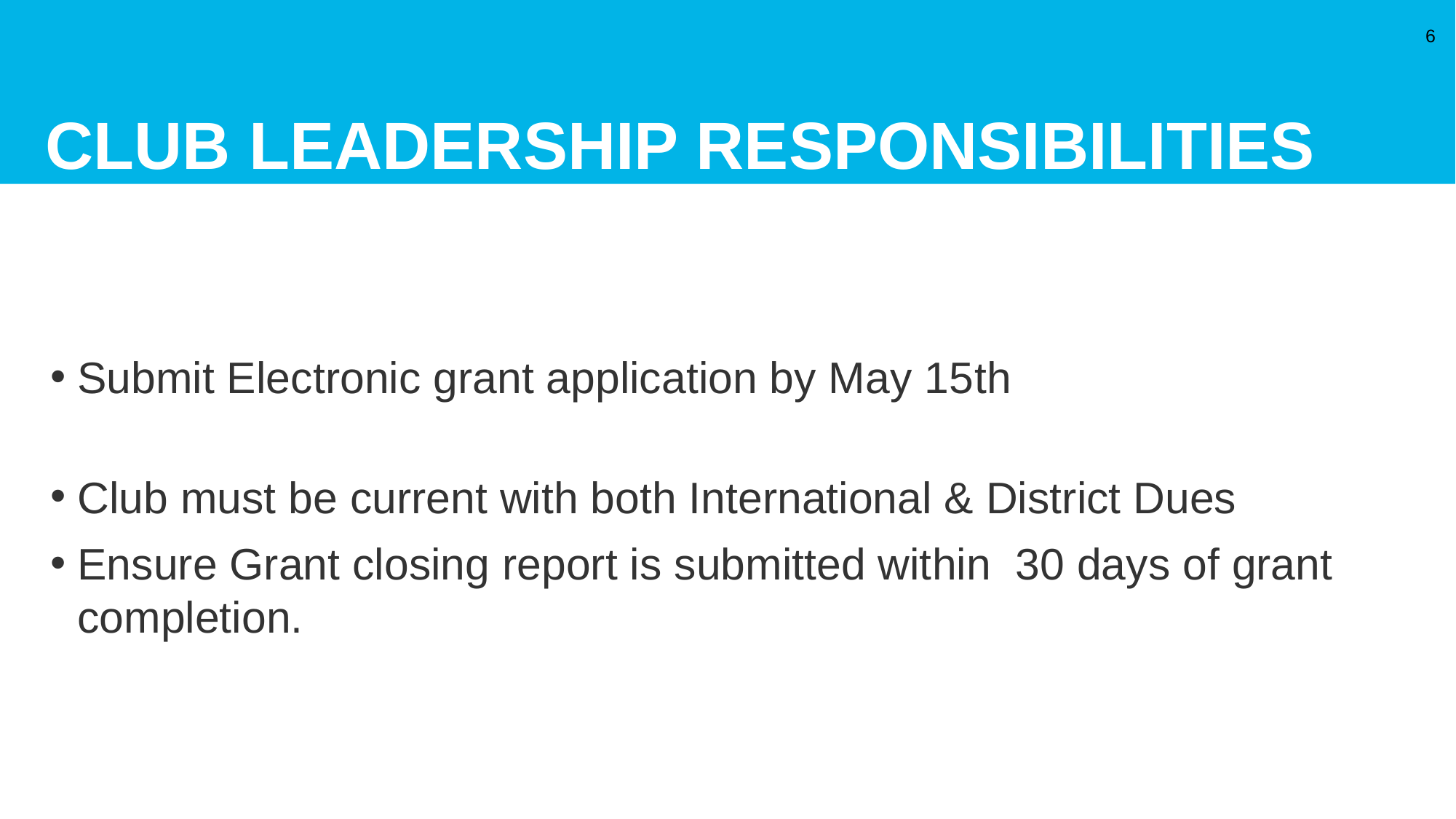

# Club Leadership Responsibilities
6
Submit Electronic grant application by May 15th
Club must be current with both International & District Dues
Ensure Grant closing report is submitted within  30 days of grant completion.